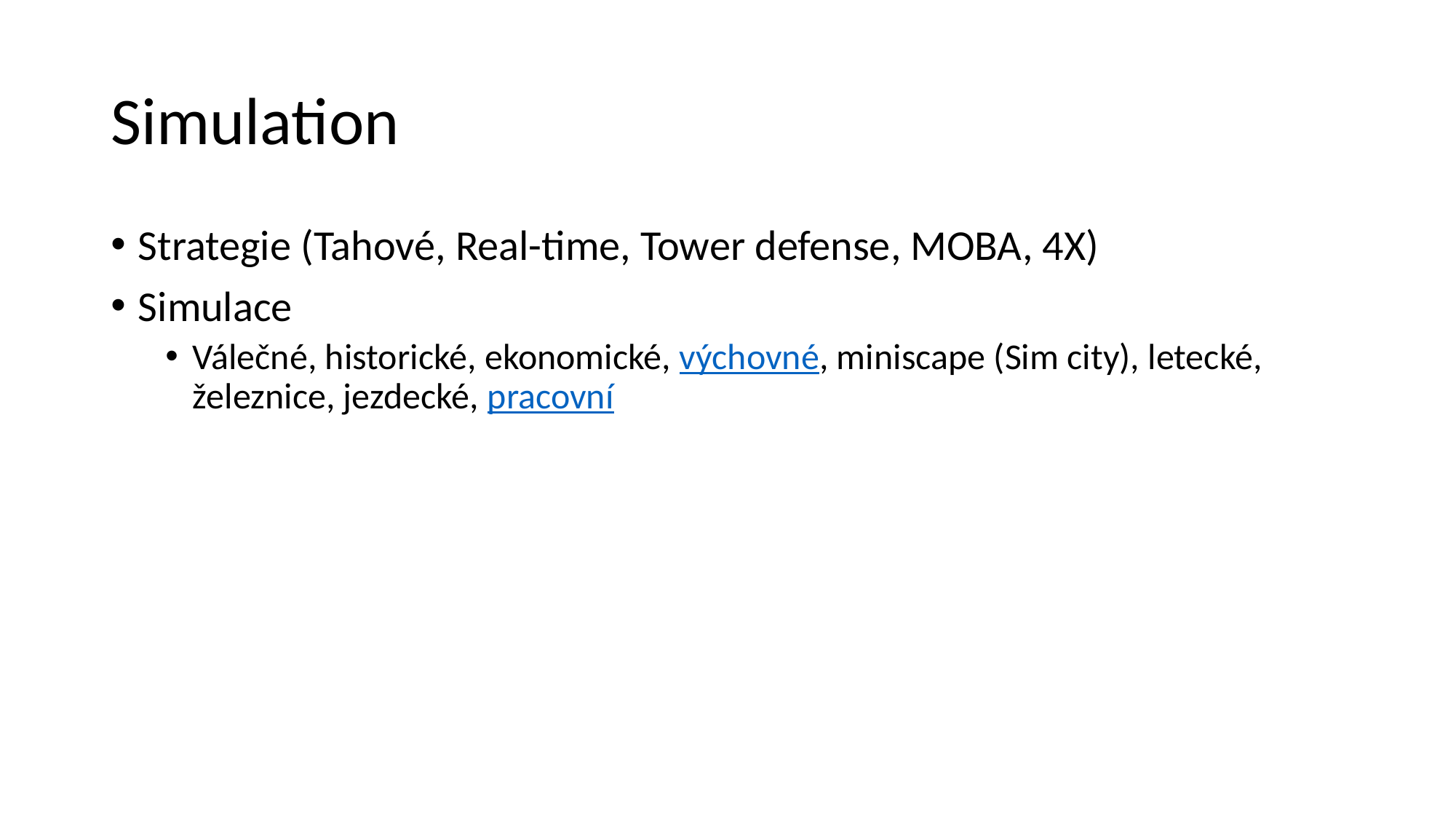

# Simulation
Strategie (Tahové, Real-time, Tower defense, MOBA, 4X)
Simulace
Válečné, historické, ekonomické, výchovné, miniscape (Sim city), letecké, železnice, jezdecké, pracovní